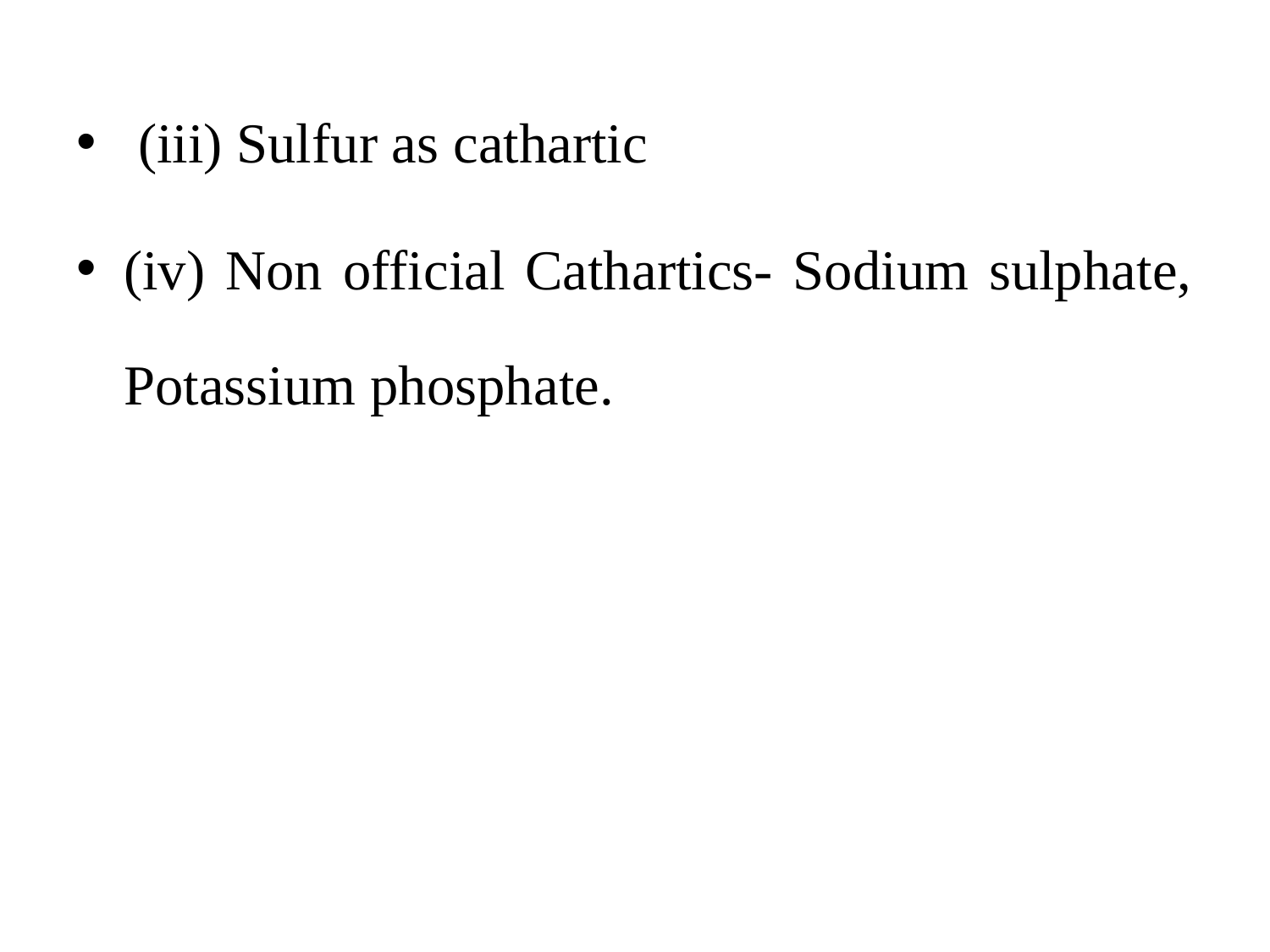

(iii) Sulfur as cathartic
(iv) Non official Cathartics- Sodium sulphate, Potassium phosphate.